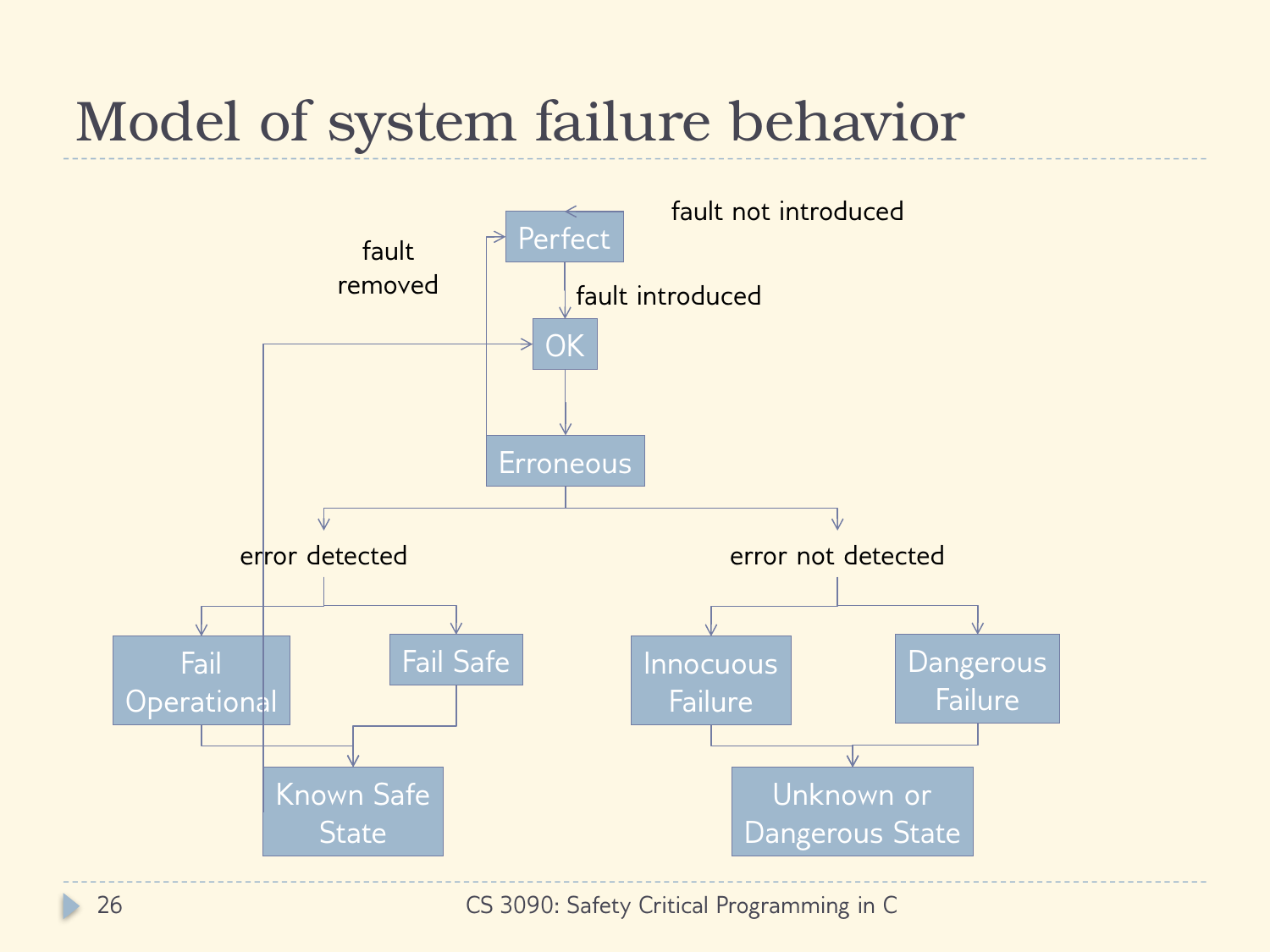

# Model of system failure behavior
fault not introduced
Perfect
fault
removed
fault introduced
OK
Erroneous
error detected
error not detected
Fail Safe
Dangerous
Failure
Fail
Operational
Innocuous
Failure
Known Safe
State
Unknown or
Dangerous State
26
CS 3090: Safety Critical Programming in C